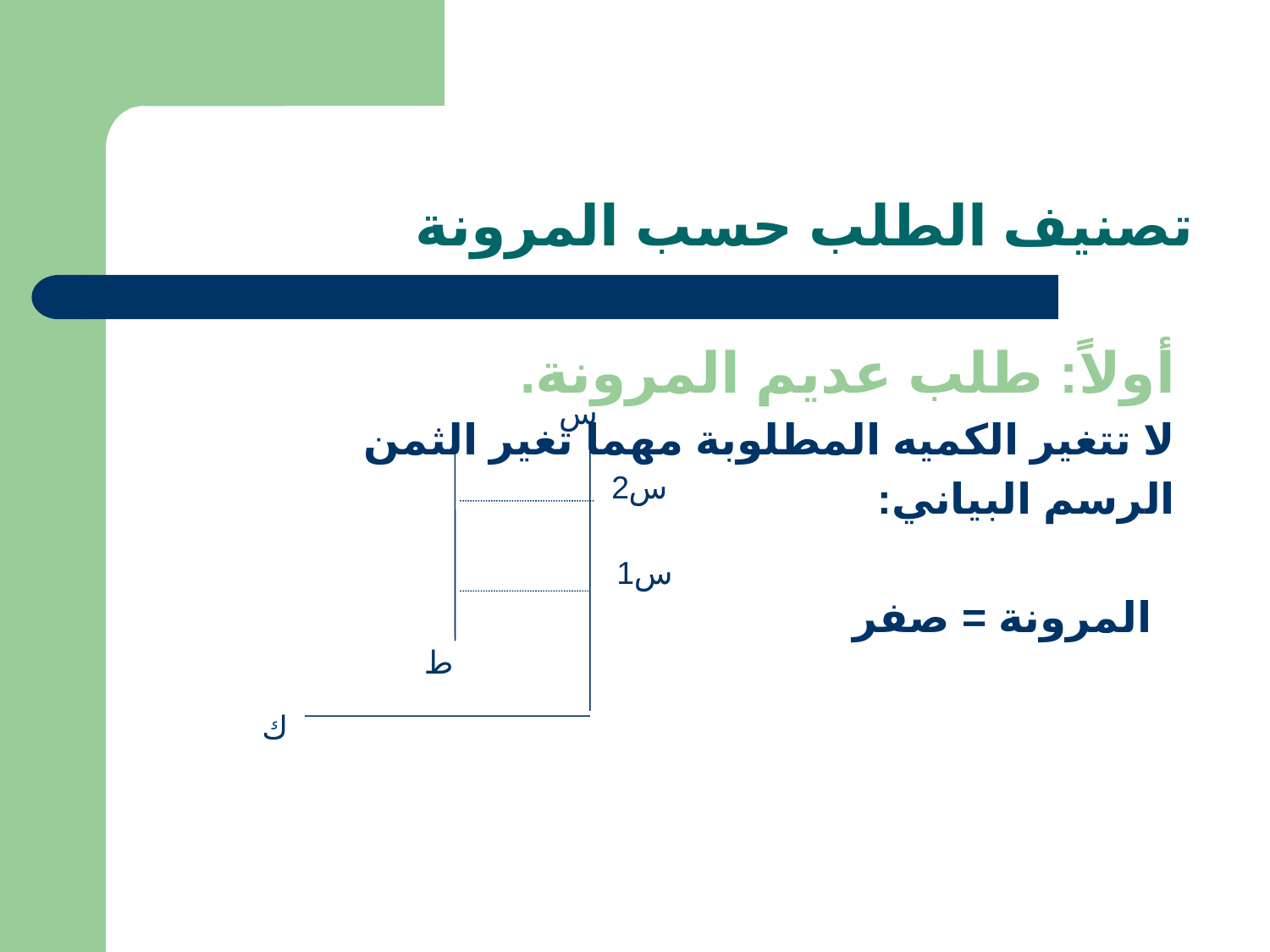

# تصنيف الطلب حسب المرونة

أولاً: طلب عديم المرونة.
لا تتغير الكميه المطلوبة مهما تغير الثمن
الرسم البياني:

  المرونة = صفر
س

س2

س1

ط
ك